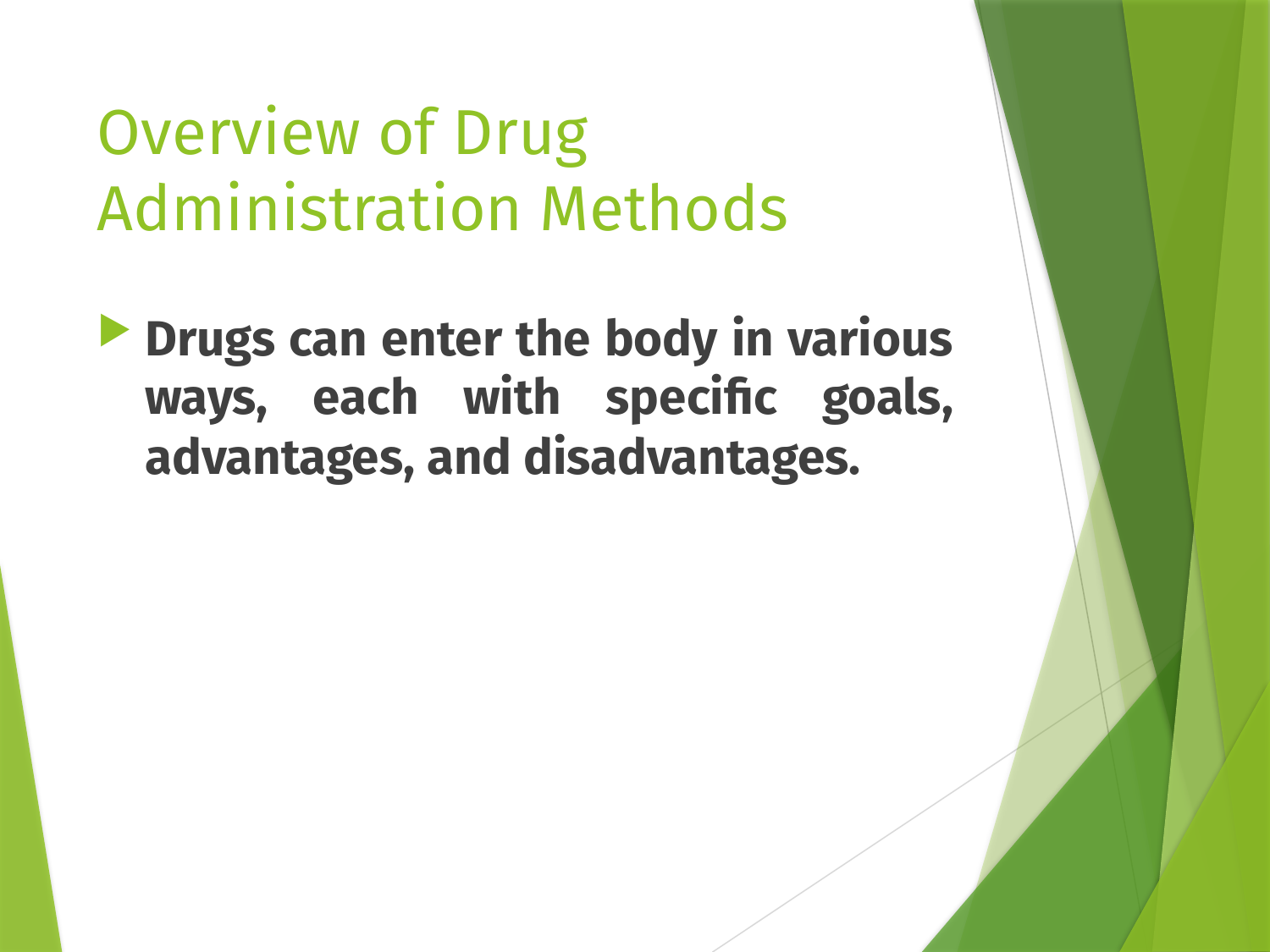

# Overview of Drug Administration Methods
Drugs can enter the body in various ways, each with specific goals, advantages, and disadvantages.